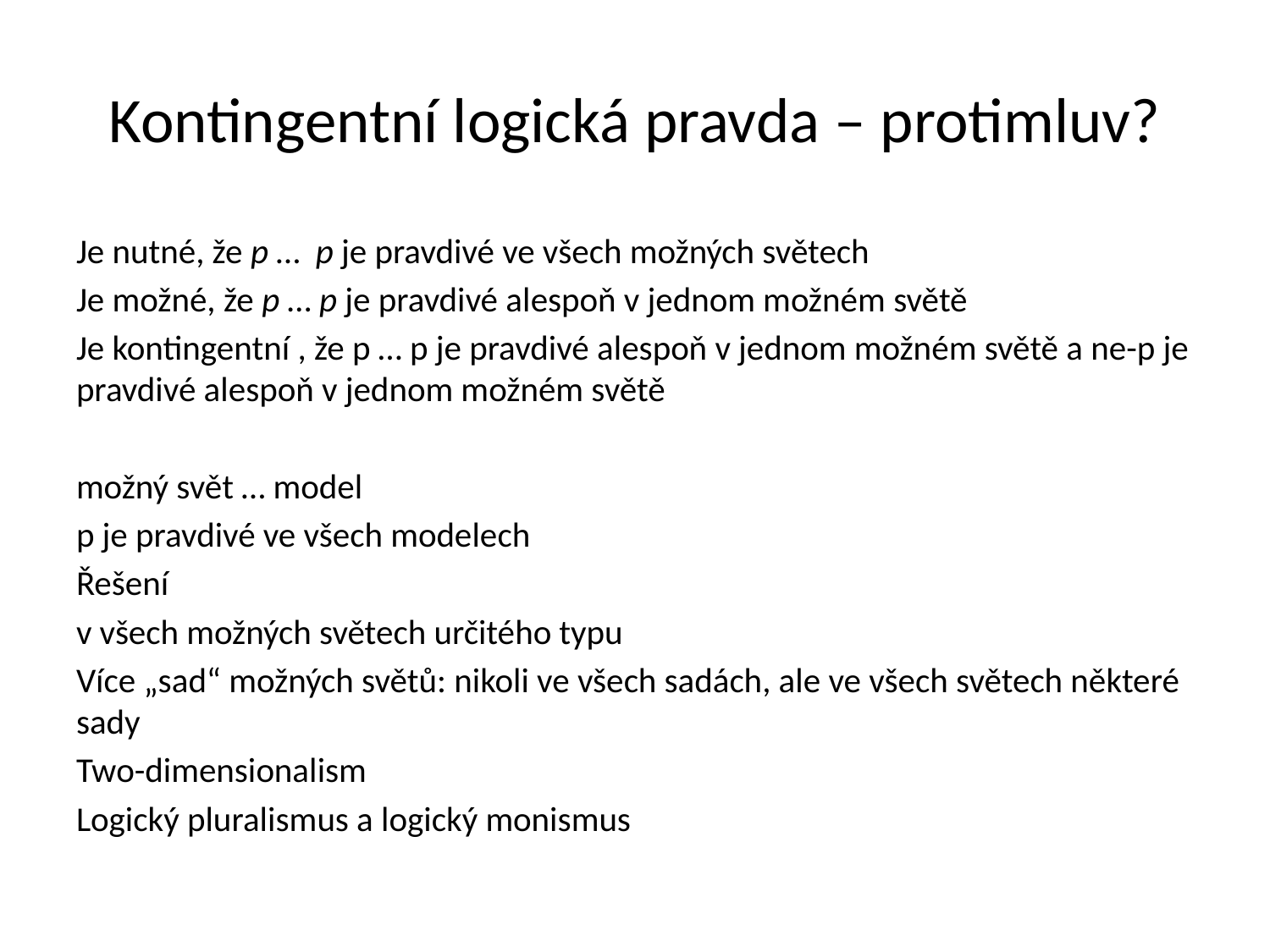

# Kontingentní logická pravda – protimluv?
Je nutné, že p …  p je pravdivé ve všech možných světech
Je možné, že p … p je pravdivé alespoň v jednom možném světě
Je kontingentní , že p … p je pravdivé alespoň v jednom možném světě a ne-p je pravdivé alespoň v jednom možném světě

možný svět … model
p je pravdivé ve všech modelech
Řešení
v všech možných světech určitého typu
Více „sad“ možných světů: nikoli ve všech sadách, ale ve všech světech některé sady
Two-dimensionalism
Logický pluralismus a logický monismus